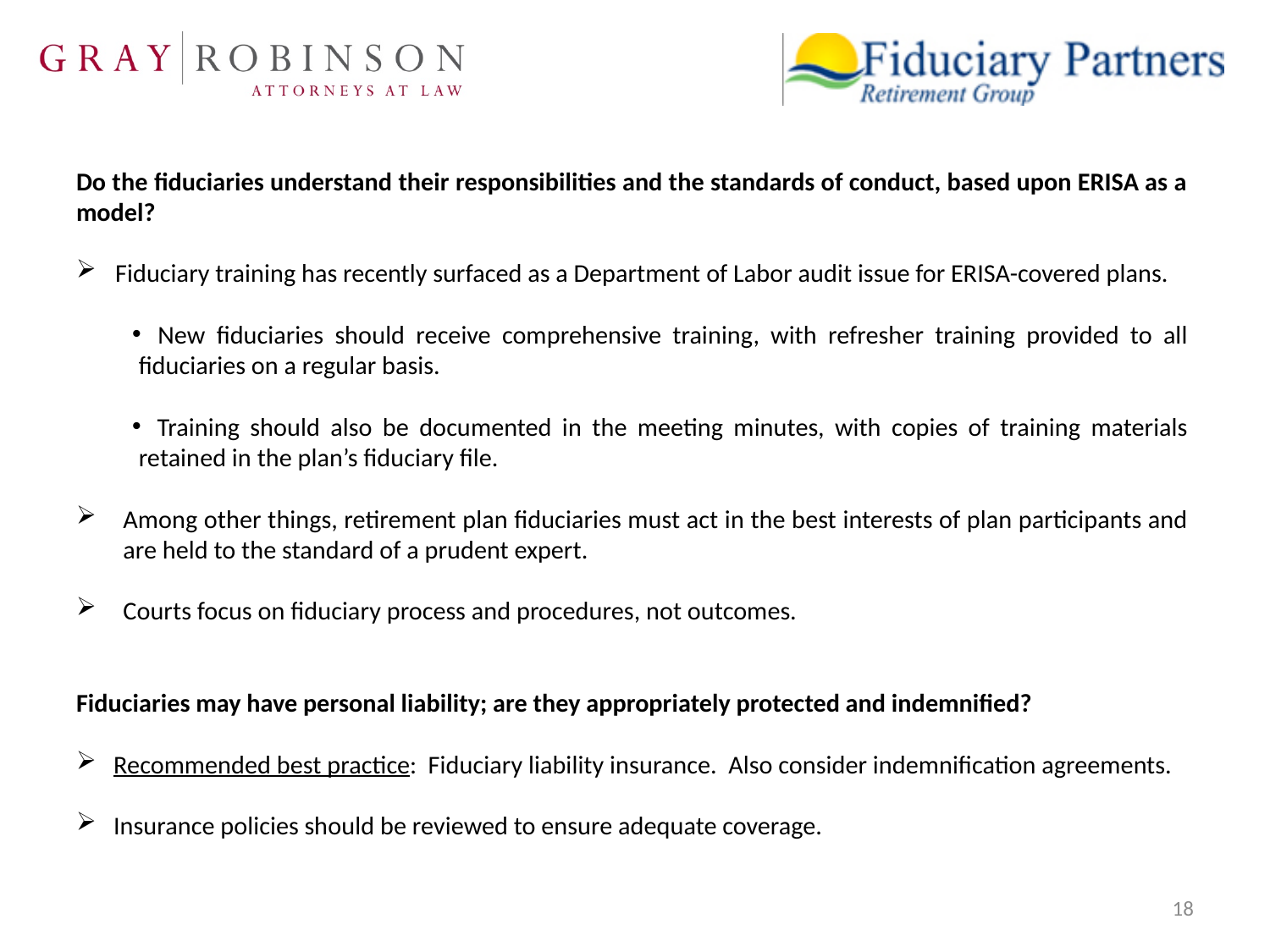

Do the fiduciaries understand their responsibilities and the standards of conduct, based upon ERISA as a model?

Fiduciary training has recently surfaced as a Department of Labor audit issue for ERISA-covered plans.

 New fiduciaries should receive comprehensive training, with refresher training provided to all fiduciaries on a regular basis.

 Training should also be documented in the meeting minutes, with copies of training materials retained in the plan’s fiduciary file.

Among other things, retirement plan fiduciaries must act in the best interests of plan participants and are held to the standard of a prudent expert.

Courts focus on fiduciary process and procedures, not outcomes.

Fiduciaries may have personal liability; are they appropriately protected and indemnified?

Recommended best practice:  Fiduciary liability insurance.  Also consider indemnification agreements.

Insurance policies should be reviewed to ensure adequate coverage.

18